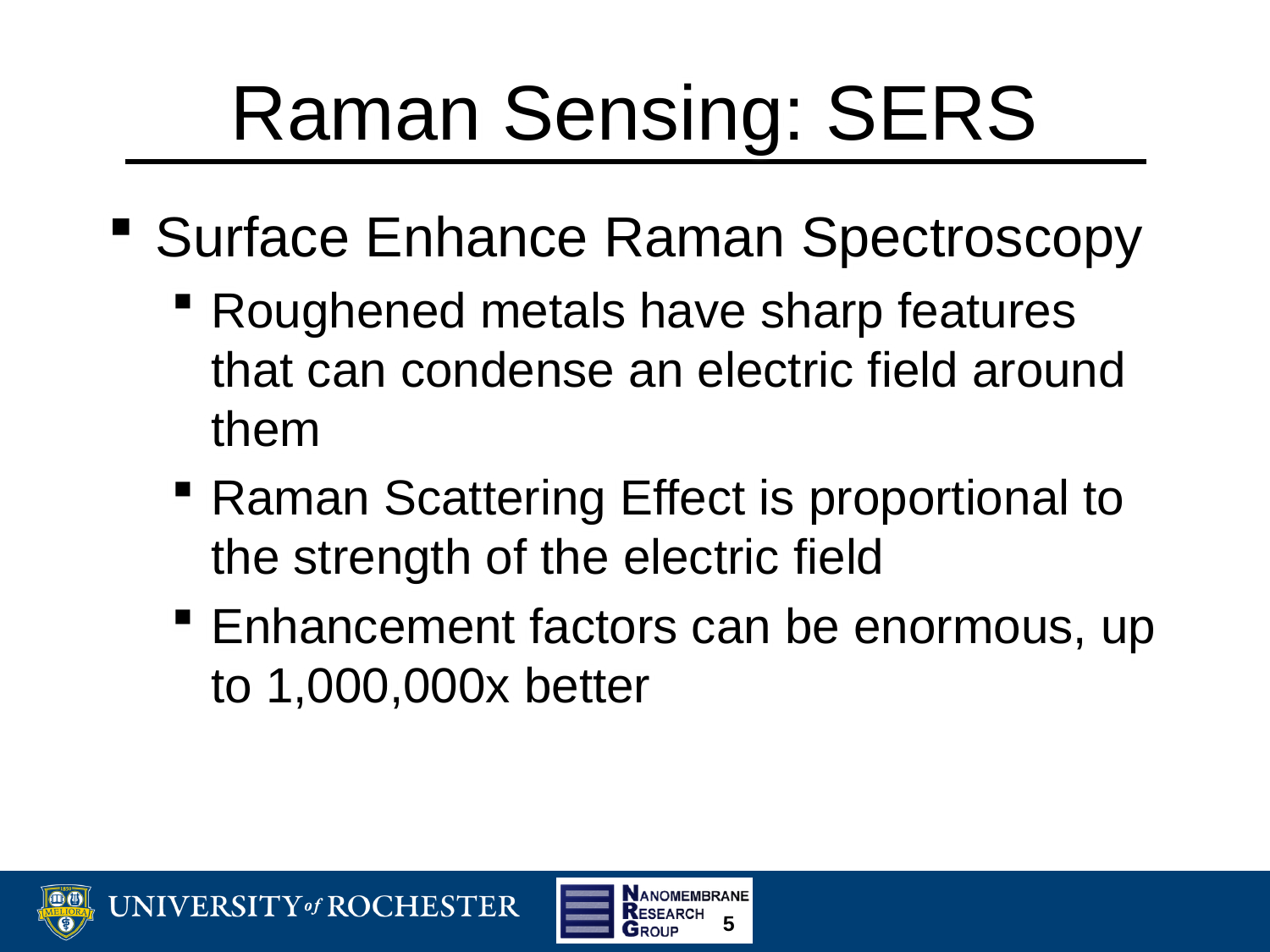

# Raman Sensing: SERS
Surface Enhance Raman Spectroscopy
Roughened metals have sharp features that can condense an electric field around them
Raman Scattering Effect is proportional to the strength of the electric field
Enhancement factors can be enormous, up to 1,000,000x better
5